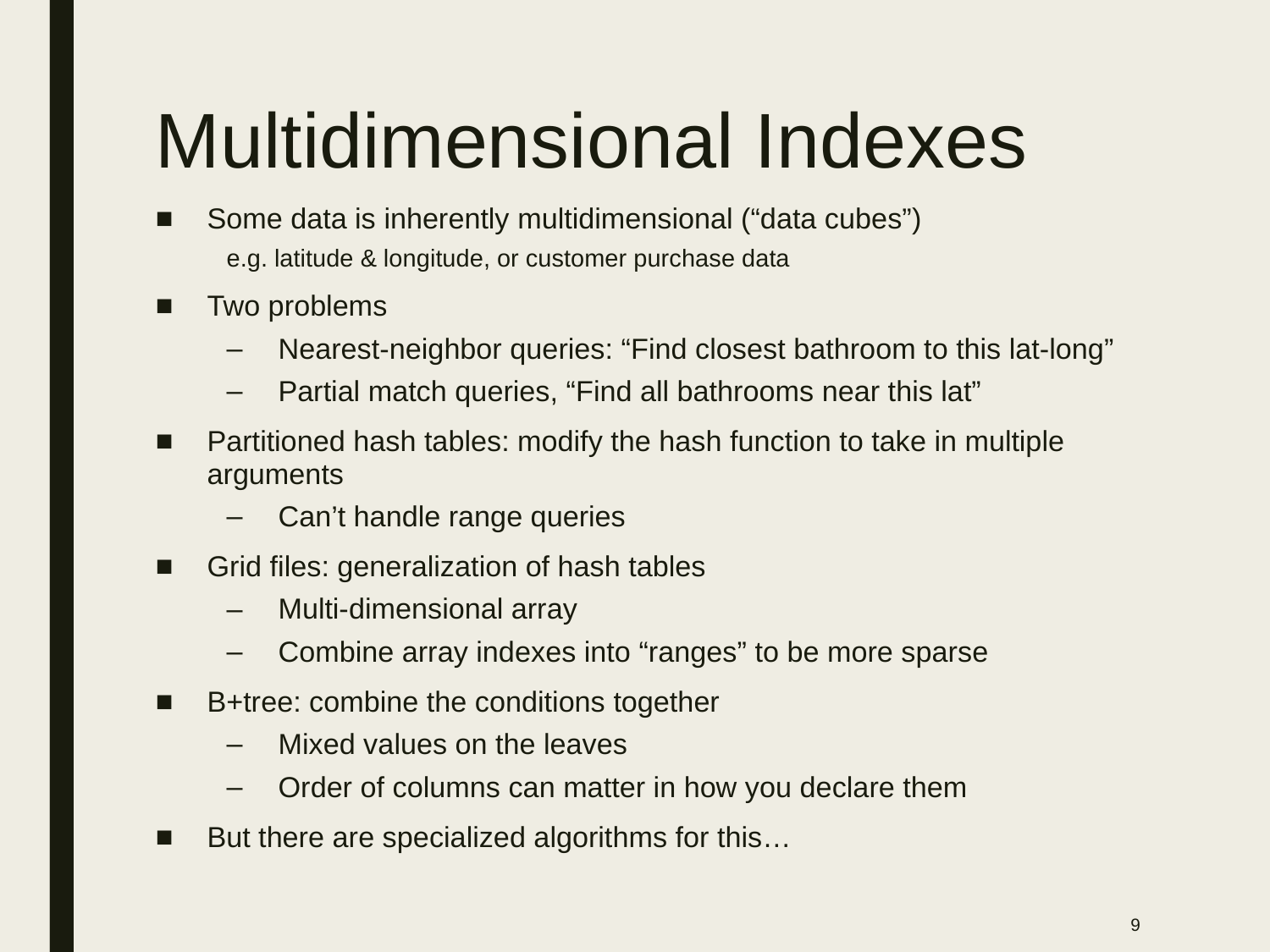

# Multidimensional Indexes
Some data is inherently multidimensional (“data cubes”)
e.g. latitude & longitude, or customer purchase data
Two problems
Nearest-neighbor queries: “Find closest bathroom to this lat-long”
Partial match queries, “Find all bathrooms near this lat”
Partitioned hash tables: modify the hash function to take in multiple arguments
Can’t handle range queries
Grid files: generalization of hash tables
Multi-dimensional array
Combine array indexes into “ranges” to be more sparse
B+tree: combine the conditions together
Mixed values on the leaves
Order of columns can matter in how you declare them
But there are specialized algorithms for this…
9